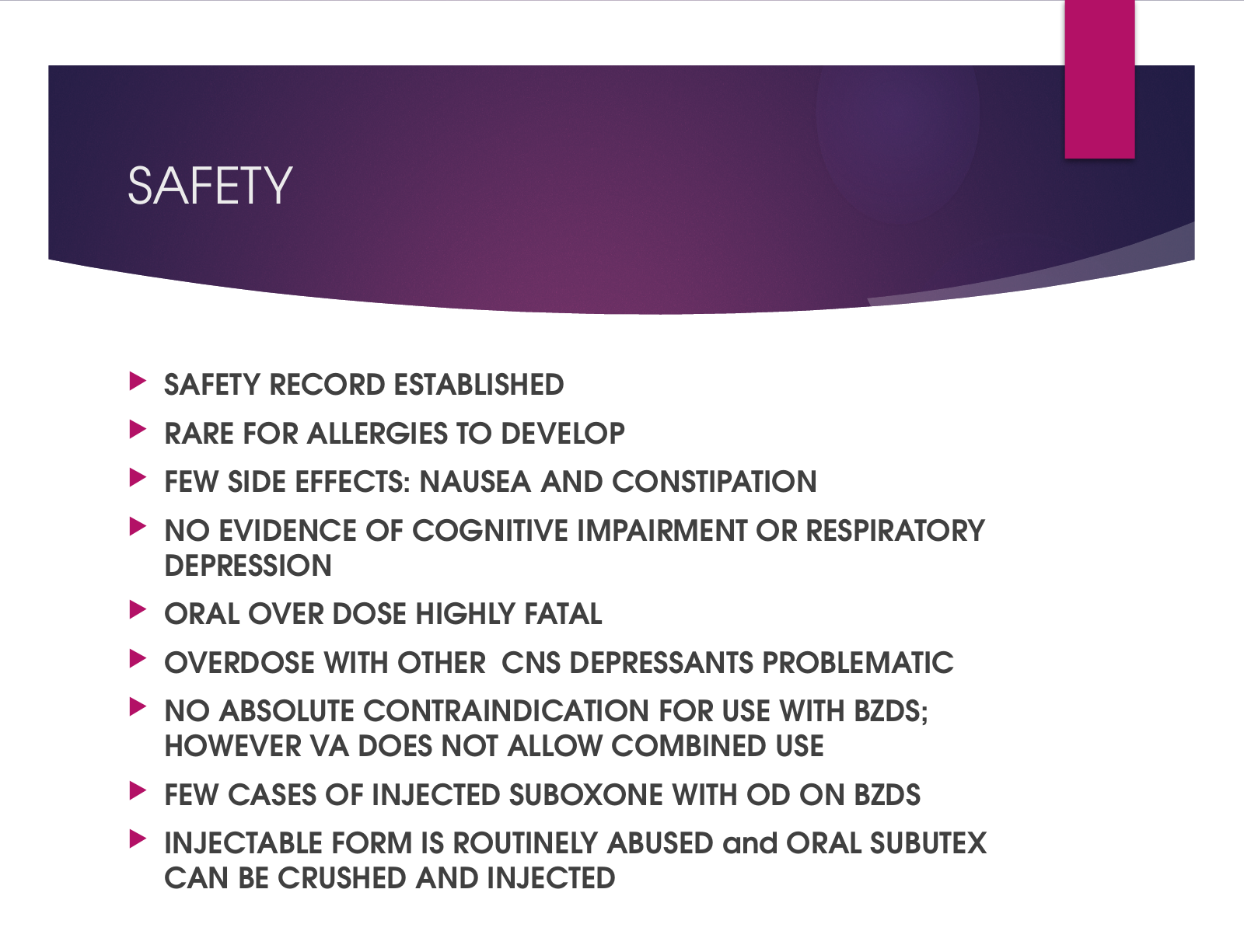

# SAFETY
SAFETY RECORD ESTABLISHED
RARE FOR ALLERGIES TO DEVELOP
FEW SIDE EFFECTS: NAUSEA AND CONSTIPATION
NO EVIDENCE OF COGNITIVE IMPAIRMENT OR RESPIRATORY DEPRESSION
ORAL OVER DOSE HIGHLY FATAL
OVERDOSE WITH OTHER  CNS DEPRESSANTS PROBLEMATIC
NO ABSOLUTE CONTRAINDICATION FOR USE WITH BZDS; HOWEVER VA DOES NOT ALLOW COMBINED USE
FEW CASES OF INJECTED SUBOXONE WITH OD ON BZDS
INJECTABLE FORM IS ROUTINELY ABUSED and ORAL SUBUTEX CAN BE CRUSHED AND INJECTED